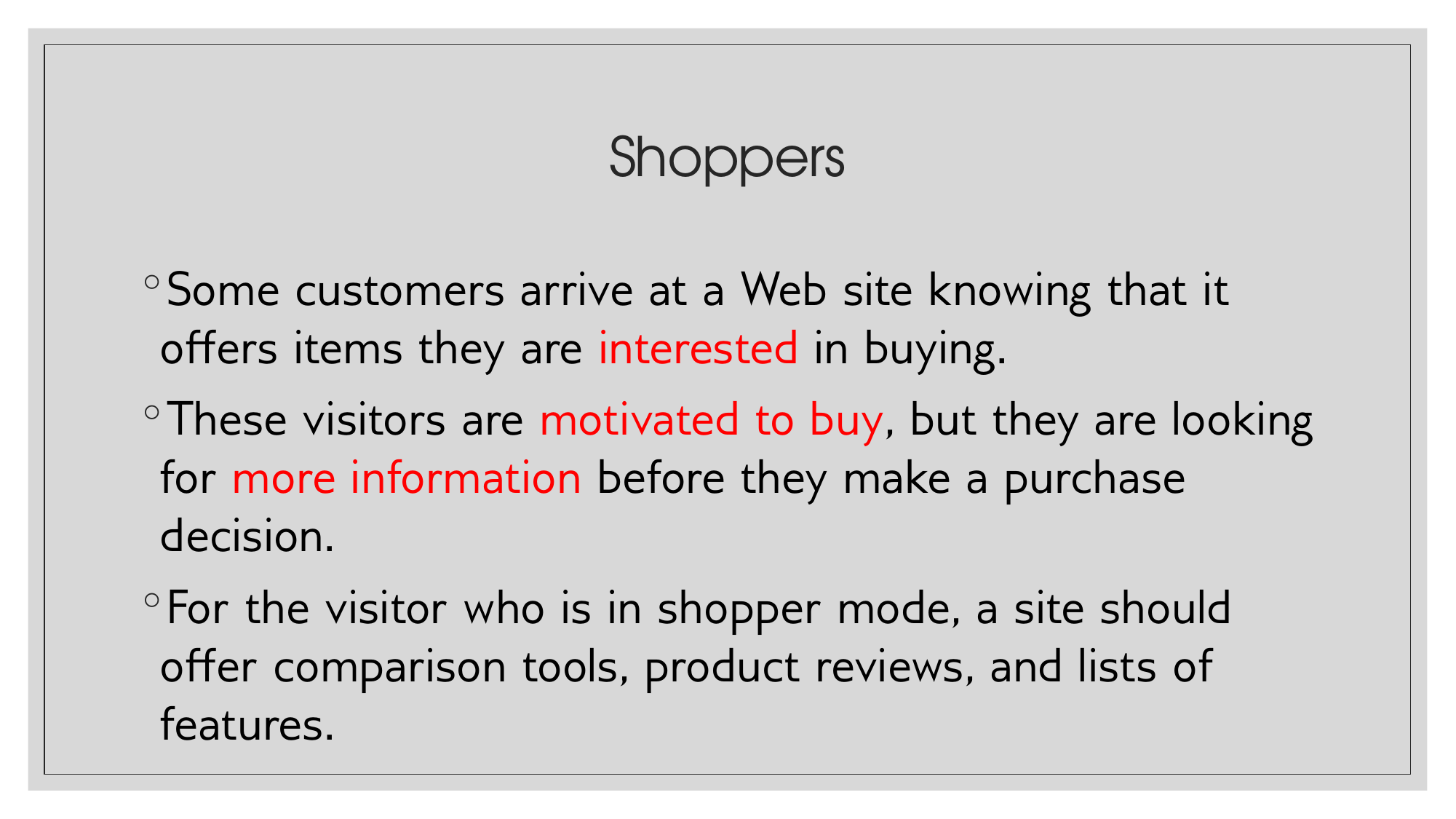

# Shoppers
Some customers arrive at a Web site knowing that it offers items they are interested in buying.
These visitors are motivated to buy, but they are looking for more information before they make a purchase decision.
For the visitor who is in shopper mode, a site should offer comparison tools, product reviews, and lists of features.